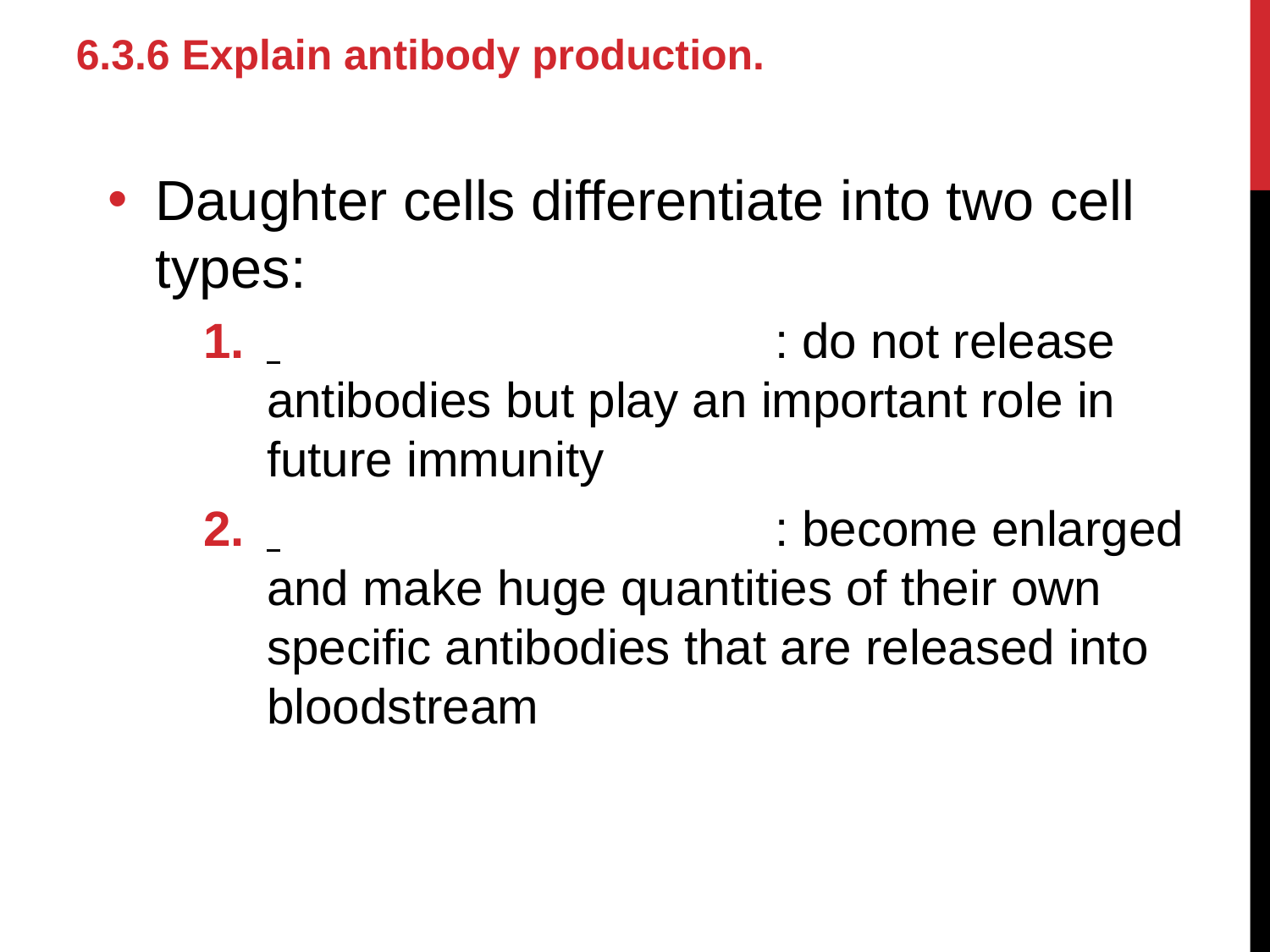

6.3.6 Explain antibody production.
Daughter cells differentiate into two cell types:
 				: do not release antibodies but play an important role in future immunity
 				: become enlarged and make huge quantities of their own specific antibodies that are released into bloodstream